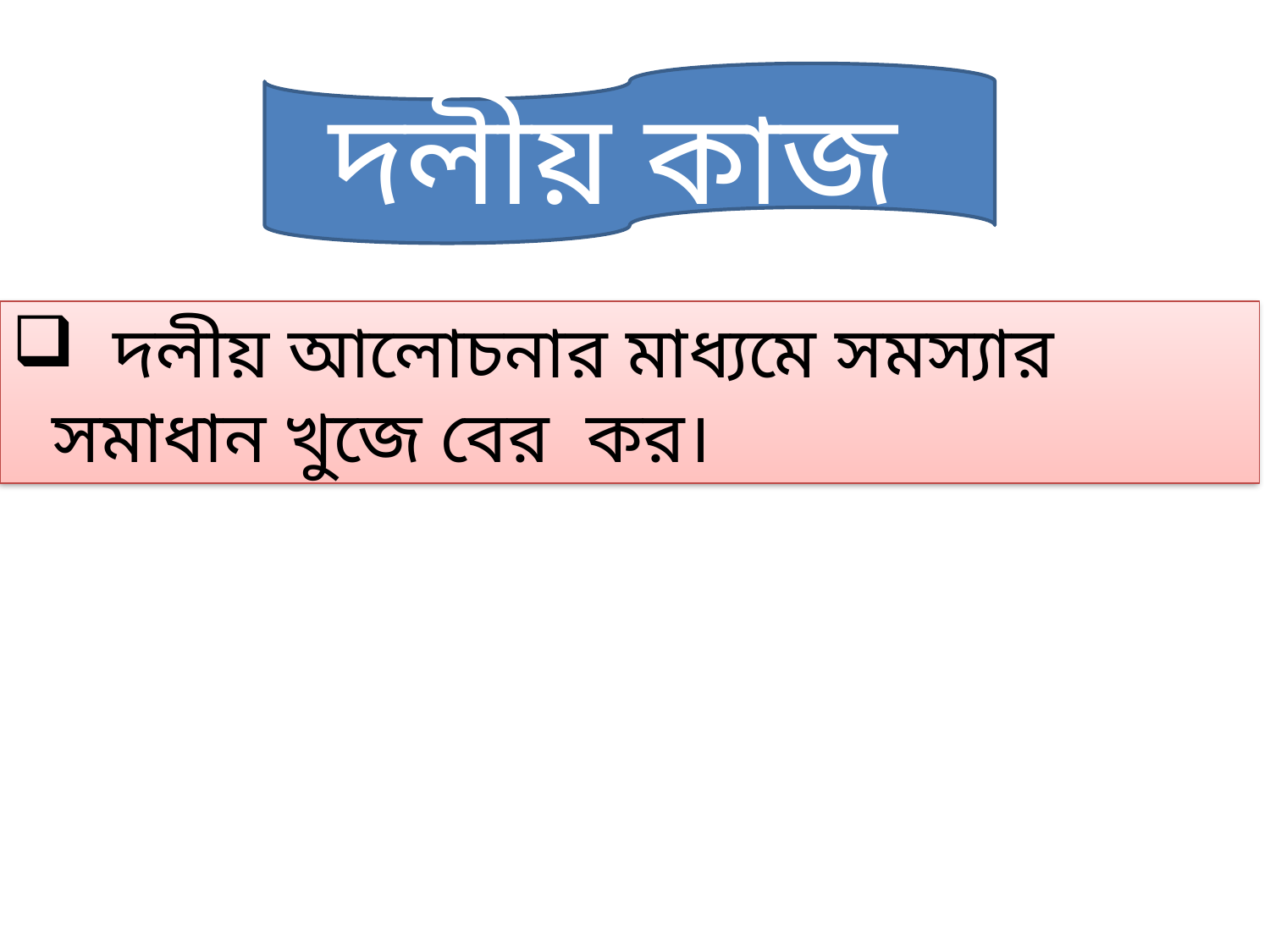

দলীয় কাজ
  দলীয় আলোচনার মাধ্যমে সমস্যার সমাধান খুজে বের  কর।